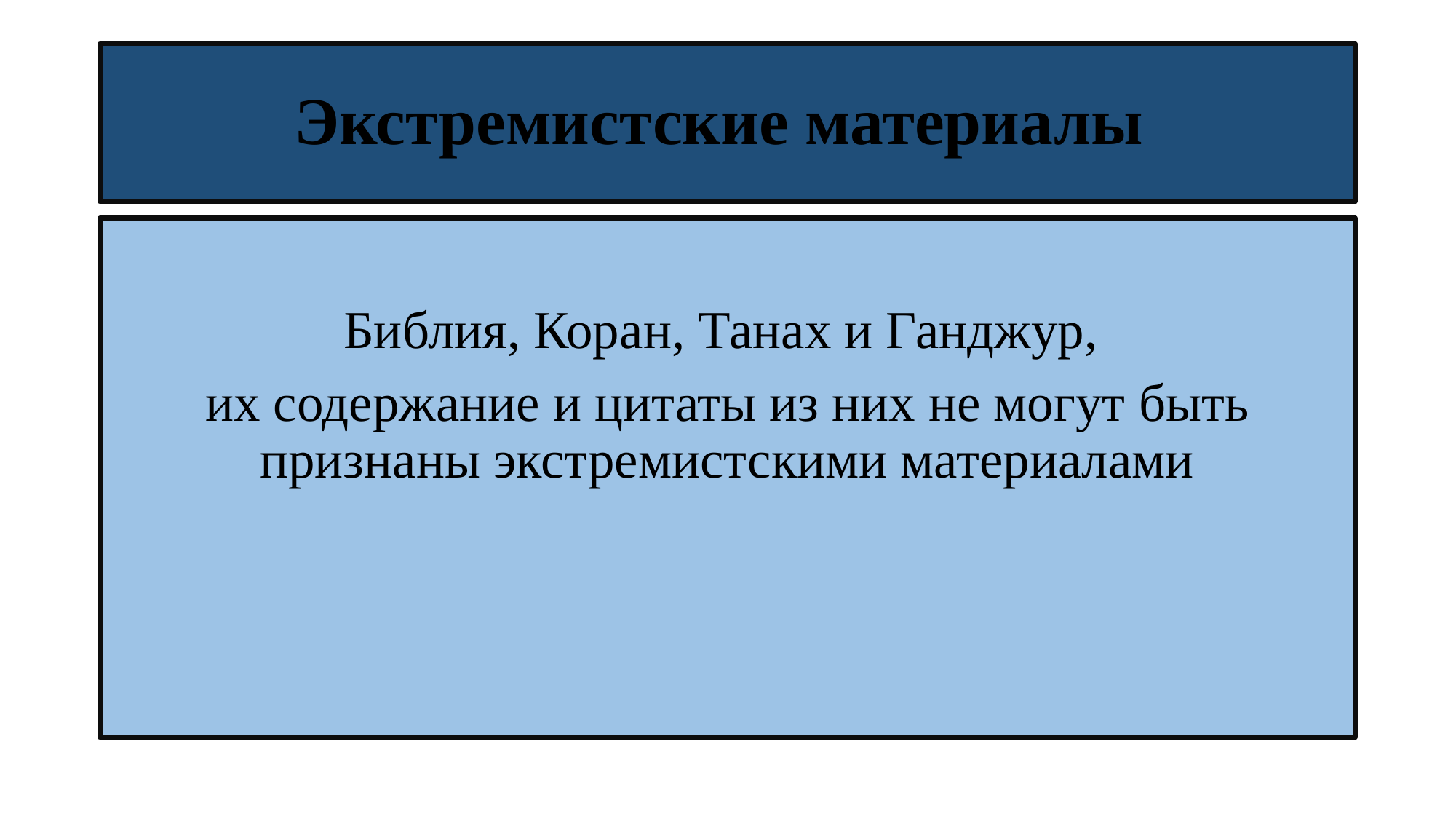

# Экстремистские материалы

Библия, Коран, Танах и Ганджур,
их содержание и цитаты из них не могут быть признаны экстремистскими материалами